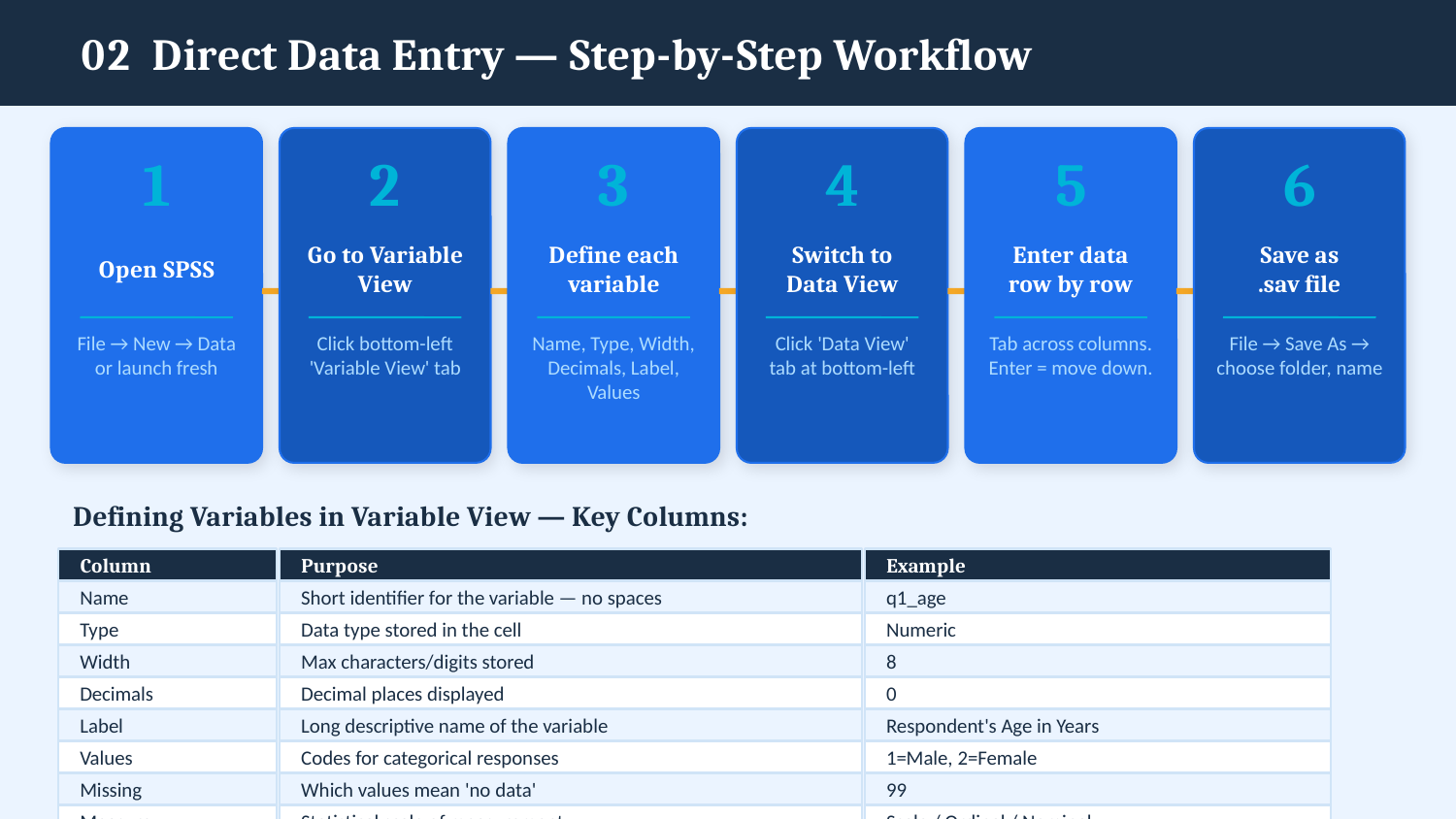

02  Direct Data Entry — Step-by-Step Workflow

1
2
3
4
5
6
Open SPSS
Go to Variable
View
Define each
variable
Switch to
Data View
Enter data
row by row
Save as
.sav file

File → New → Data
or launch fresh
Click bottom-left
'Variable View' tab
Name, Type, Width,
Decimals, Label, Values
Click 'Data View'
tab at bottom-left
Tab across columns.
Enter = move down.
File → Save As →
choose folder, name
Defining Variables in Variable View — Key Columns:

Column

Purpose

Example

Name

Short identifier for the variable — no spaces

q1_age

Type

Data type stored in the cell

Numeric

Width

Max characters/digits stored

8

Decimals

Decimal places displayed

0

Label

Long descriptive name of the variable

Respondent's Age in Years

Values

Codes for categorical responses

1=Male, 2=Female

Missing

Which values mean 'no data'

99

Measure

Statistical scale of measurement

Scale / Ordinal / Nominal